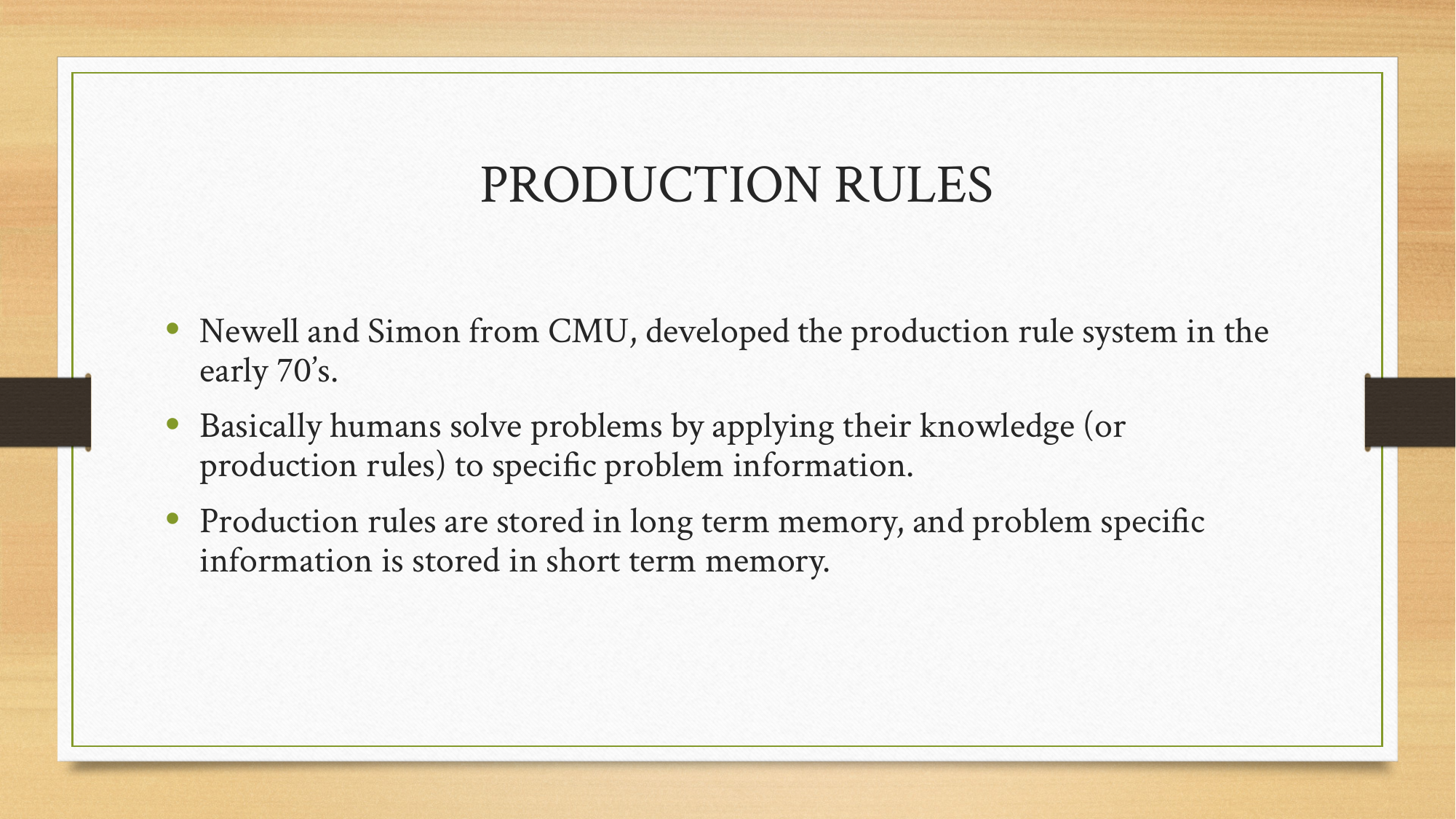

Newell and Simon from CMU, developed the production rule system in the early 70’s.
Basically humans solve problems by applying their knowledge (or production rules) to specific problem information.
Production rules are stored in long term memory, and problem specific information is stored in short term memory.
Production Rules